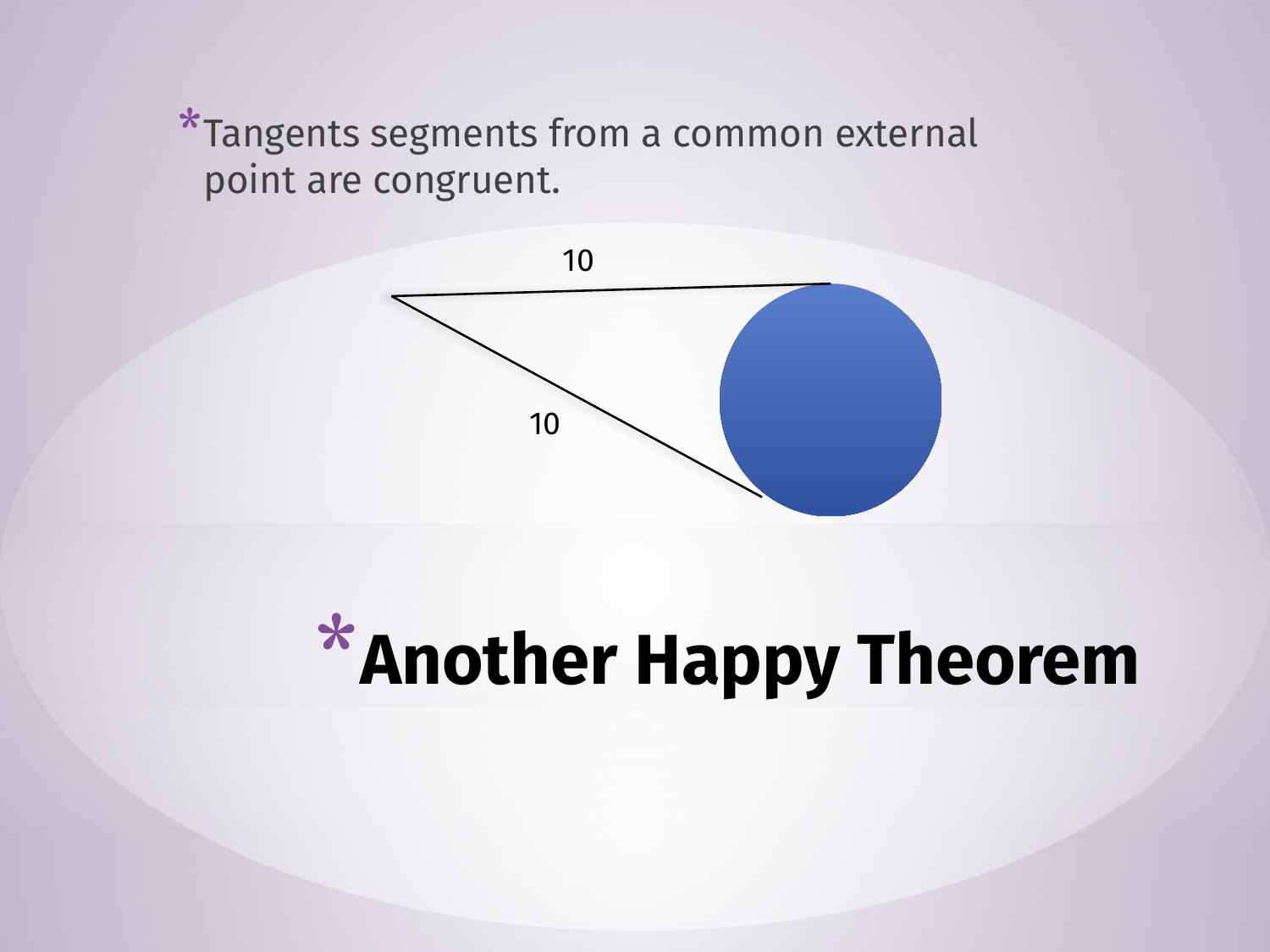

Tangents segments from a common external point are congruent.
10

10
# Another Happy Theorem